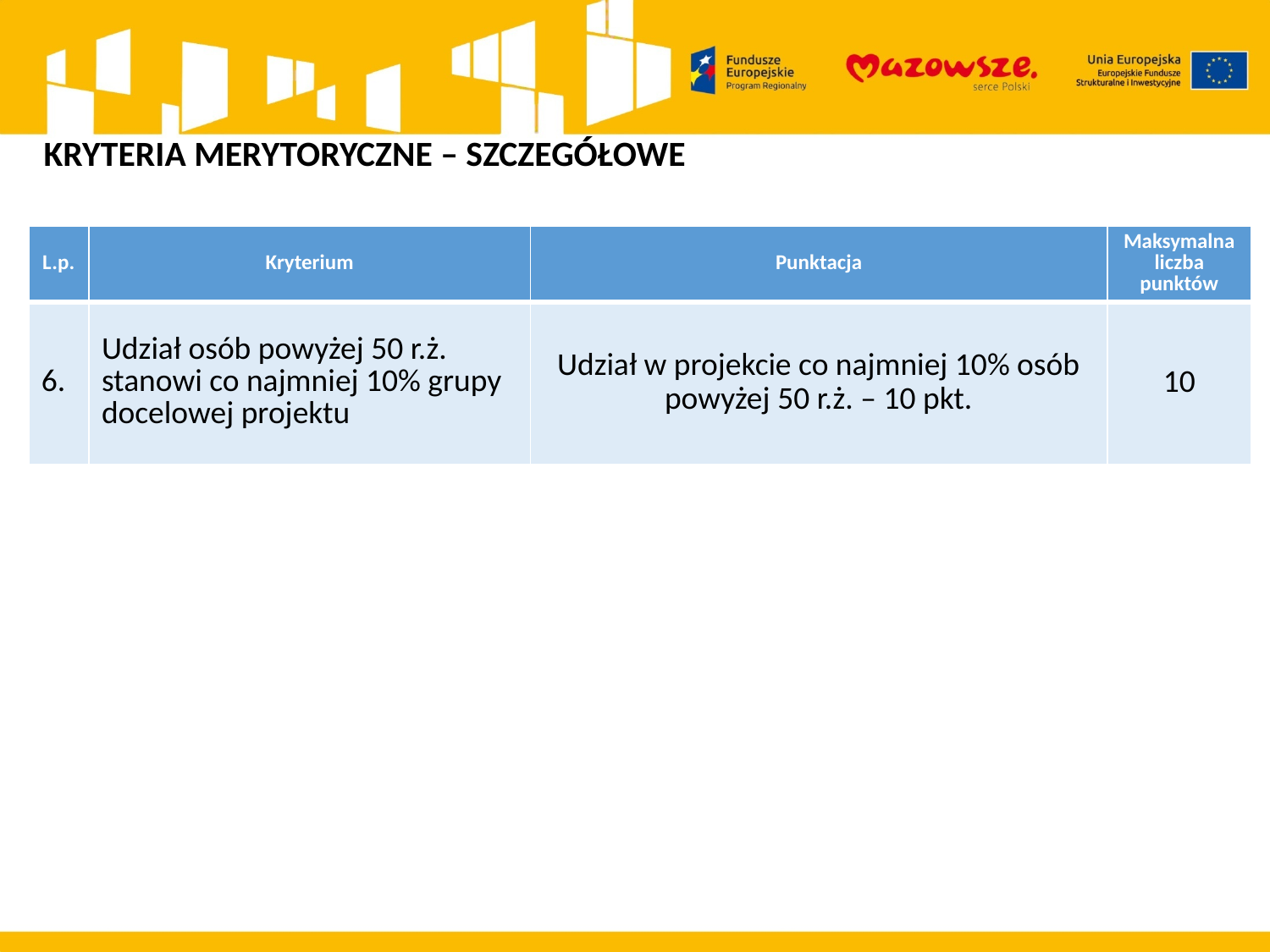

KRYTERIA MERYTORYCZNE – SZCZEGÓŁOWE
| L.p. | Kryterium | Punktacja | Maksymalna liczba punktów |
| --- | --- | --- | --- |
| 6. | Udział osób powyżej 50 r.ż. stanowi co najmniej 10% grupy docelowej projektu | Udział w projekcie co najmniej 10% osób powyżej 50 r.ż. – 10 pkt. | 10 |